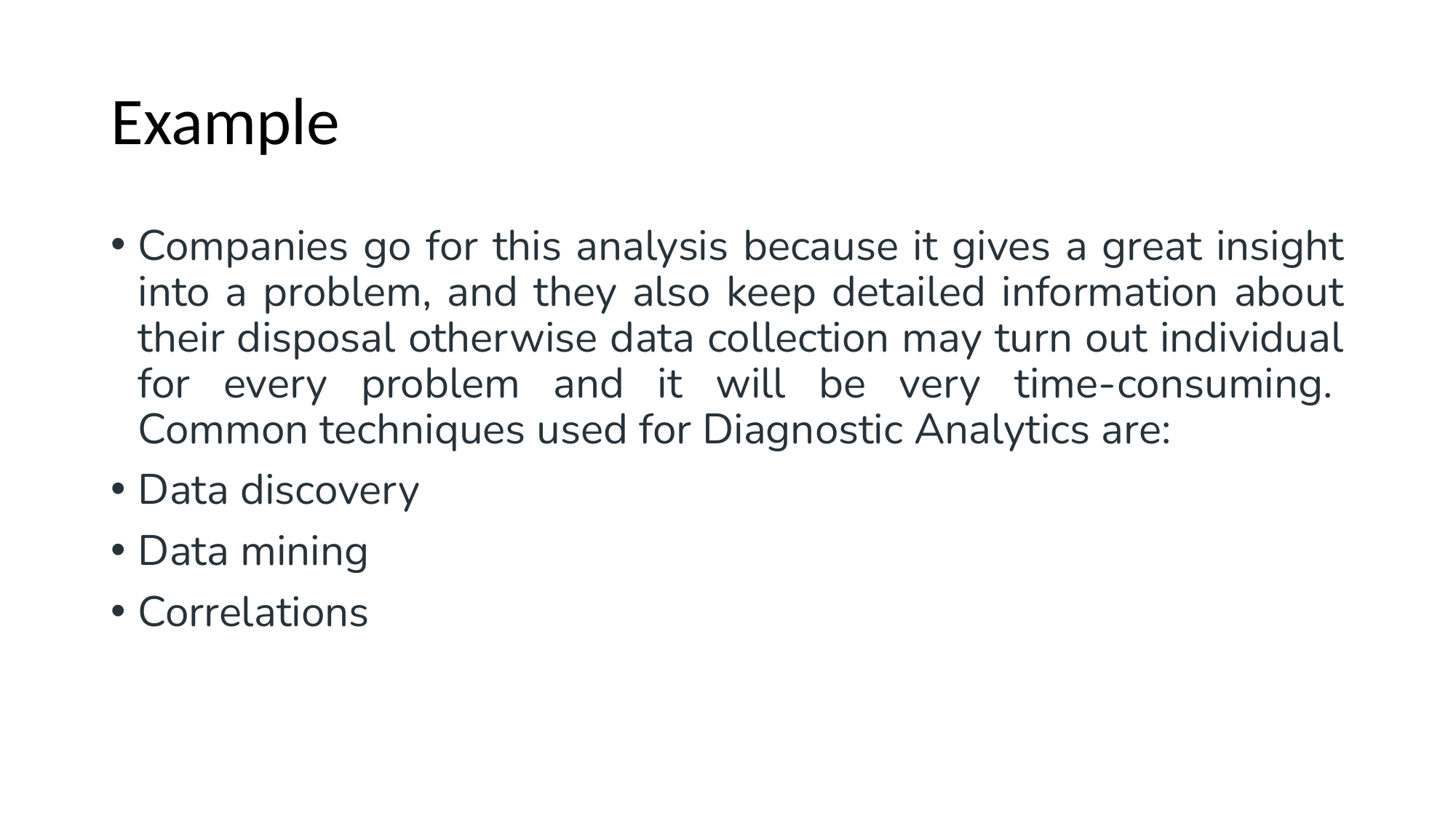

# Example
Companies go for this analysis because it gives a great insight into a problem, and they also keep detailed information about their disposal otherwise data collection may turn out individual for every problem and it will be very time-consuming.  Common techniques used for Diagnostic Analytics are:
Data discovery
Data mining
Correlations